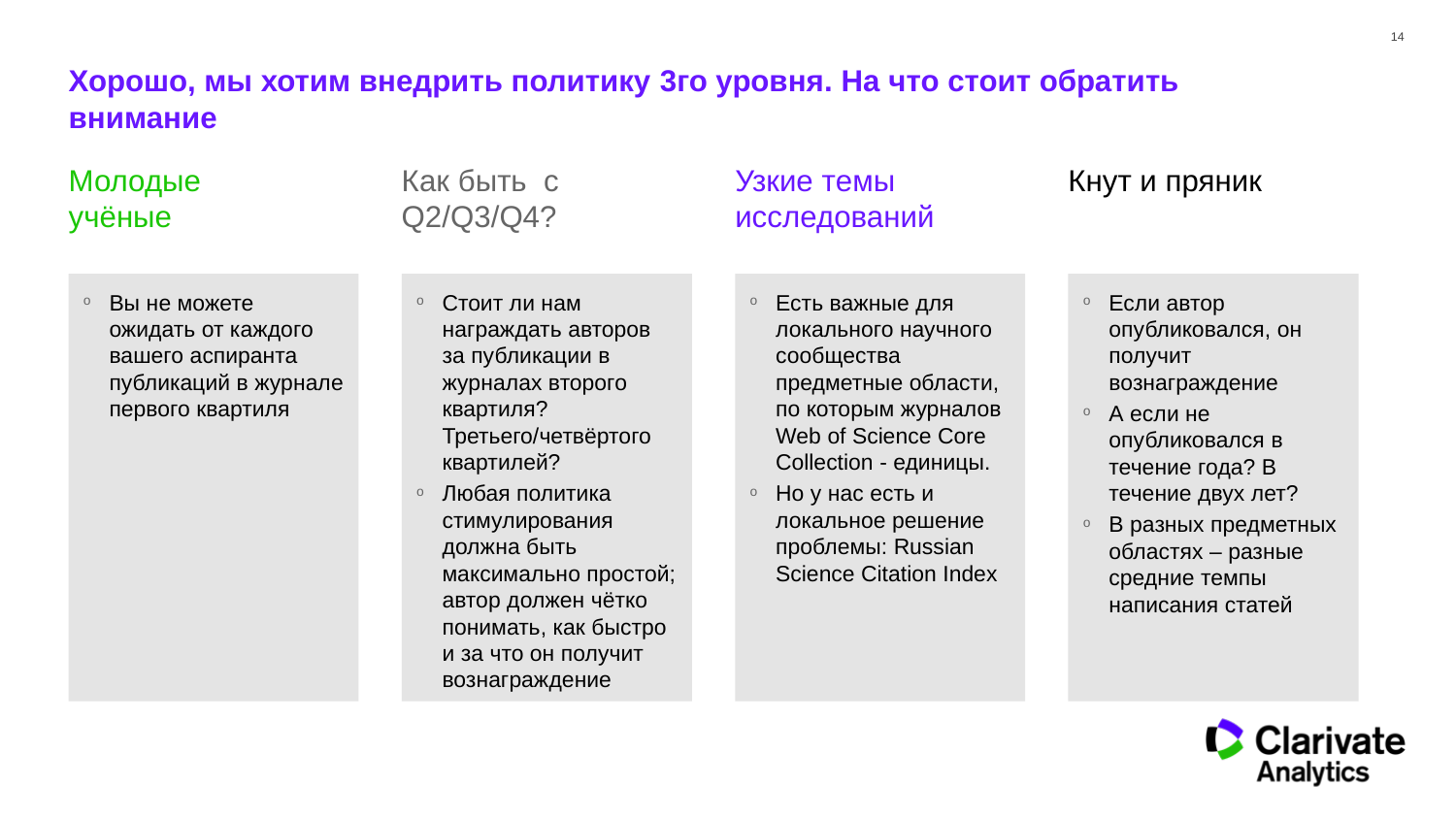

# Хорошо, мы хотим внедрить политику 3го уровня. На что стоит обратить внимание
Молодые учёные
Как быть  с Q2/Q3/Q4?
Узкие темы исследований
Кнут и пряник
Вы не можете ожидать от каждого вашего аспиранта публикаций в журнале первого квартиля
Стоит ли нам награждать авторов за публикации в журналах второго квартиля? Третьего/четвёртого квартилей?
Любая политика стимулирования должна быть максимально простой; автор должен чётко понимать, как быстро и за что он получит вознаграждение
Есть важные для локального научного сообщества предметные области, по которым журналов Web of Science Core Collection - единицы.
Но у нас есть и локальное решение проблемы: Russian Science Citation Index

Если автор опубликовался, он получит вознаграждение
А если не опубликовался в течение года? В течение двух лет?
В разных предметных областях – разные средние темпы написания статей